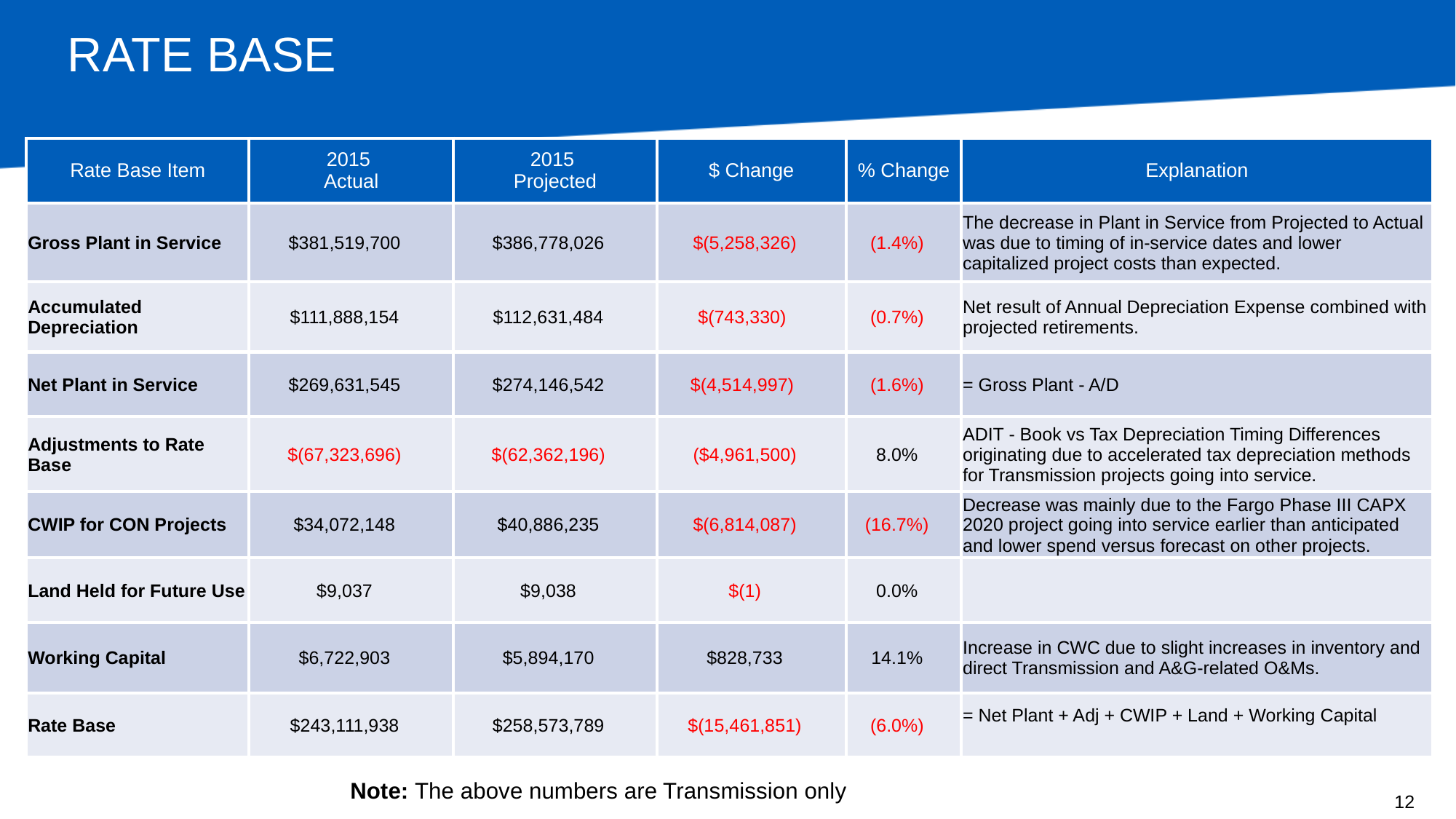

# RATE BASE
| Rate Base Item | 2015 Actual | 2015 Projected | $ Change | % Change | Explanation |
| --- | --- | --- | --- | --- | --- |
| Gross Plant in Service | $381,519,700 | $386,778,026 | $(5,258,326) | (1.4%) | The decrease in Plant in Service from Projected to Actual was due to timing of in-service dates and lower capitalized project costs than expected. |
| Accumulated Depreciation | $111,888,154 | $112,631,484 | $(743,330) | (0.7%) | Net result of Annual Depreciation Expense combined with projected retirements. |
| Net Plant in Service | $269,631,545 | $274,146,542 | $(4,514,997) | (1.6%) | = Gross Plant - A/D |
| Adjustments to Rate Base | $(67,323,696) | $(62,362,196) | ($4,961,500) | 8.0% | ADIT - Book vs Tax Depreciation Timing Differences originating due to accelerated tax depreciation methods for Transmission projects going into service. |
| CWIP for CON Projects | $34,072,148 | $40,886,235 | $(6,814,087) | (16.7%) | Decrease was mainly due to the Fargo Phase III CAPX 2020 project going into service earlier than anticipated and lower spend versus forecast on other projects. |
| Land Held for Future Use | $9,037 | $9,038 | $(1) | 0.0% |  |
| Working Capital | $6,722,903 | $5,894,170 | $828,733 | 14.1% | Increase in CWC due to slight increases in inventory and direct Transmission and A&G-related O&Ms. |
| Rate Base | $243,111,938 | $258,573,789 | $(15,461,851) | (6.0%) | = Net Plant + Adj + CWIP + Land + Working Capital |

Note: The above numbers are Transmission only
12